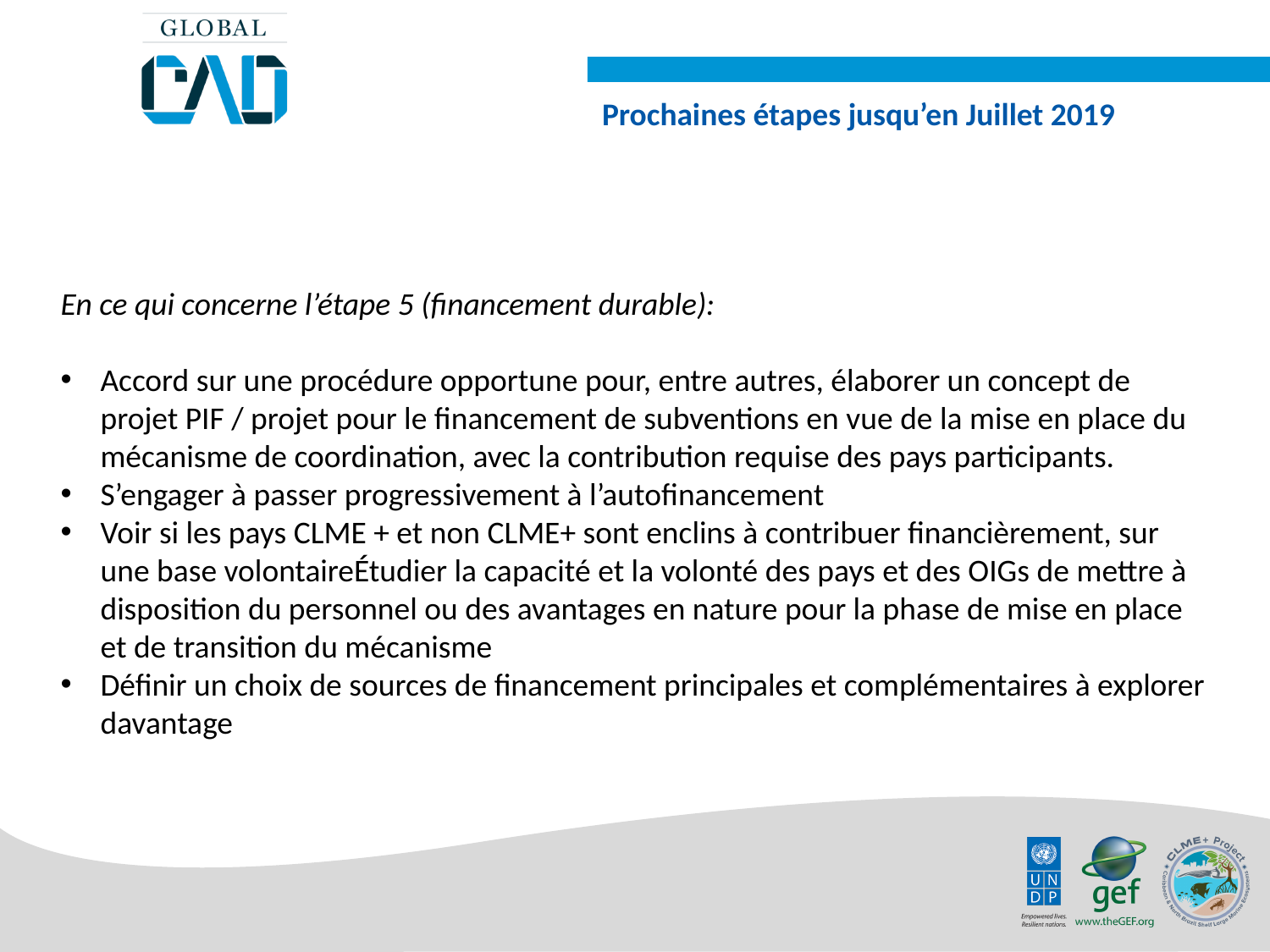

Prochaines étapes jusqu’en Juillet 2019
En ce qui concerne l’étape 5 (financement durable):

Accord sur une procédure opportune pour, entre autres, élaborer un concept de projet PIF / projet pour le financement de subventions en vue de la mise en place du mécanisme de coordination, avec la contribution requise des pays participants.
S’engager à passer progressivement à l’autofinancement
Voir si les pays CLME + et non CLME+ sont enclins à contribuer financièrement, sur une base volontaireÉtudier la capacité et la volonté des pays et des OIGs de mettre à disposition du personnel ou des avantages en nature pour la phase de mise en place et de transition du mécanisme
Définir un choix de sources de financement principales et complémentaires à explorer davantage